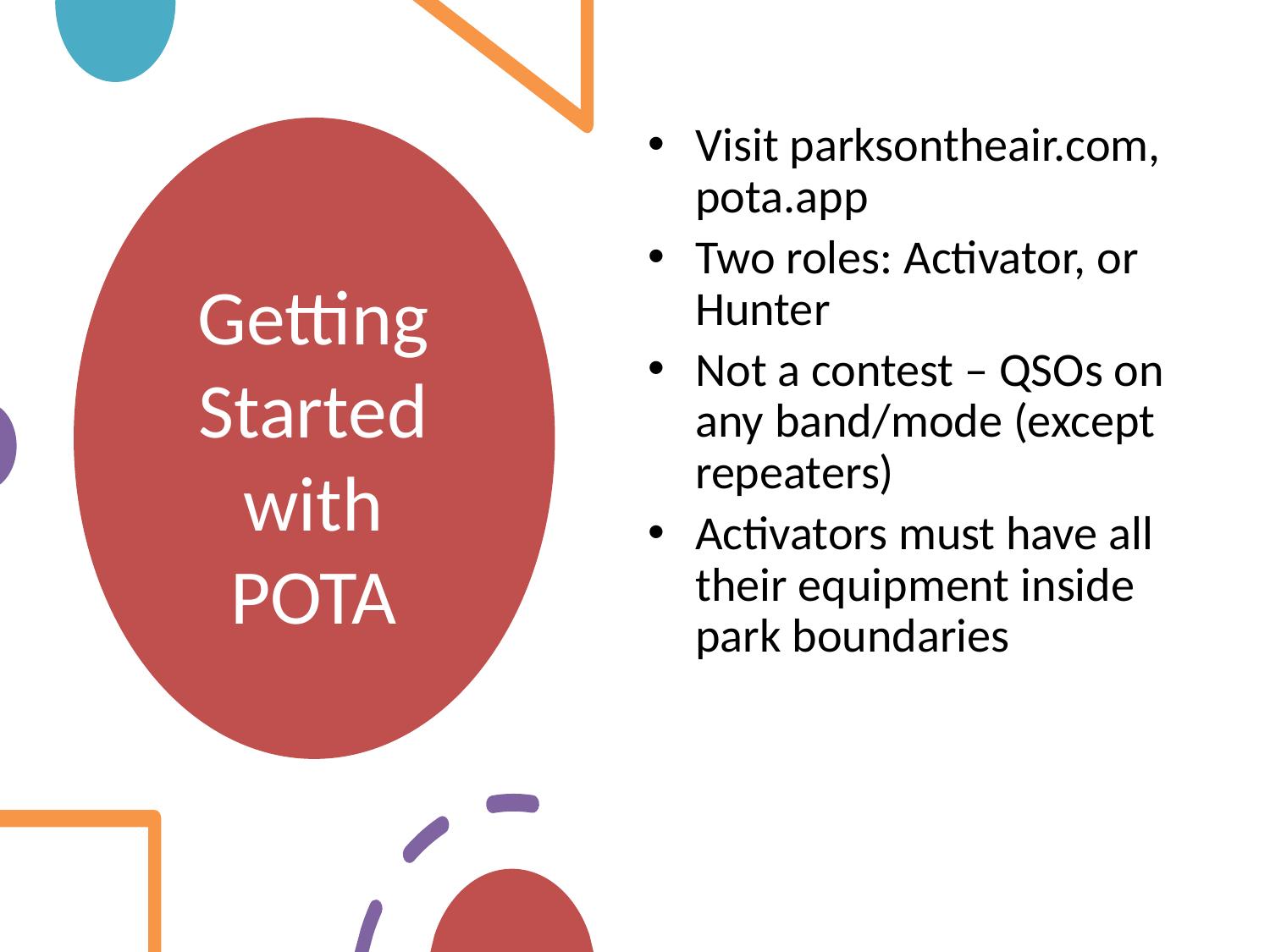

Visit parksontheair.com, pota.app
Two roles: Activator, or Hunter
Not a contest – QSOs on any band/mode (except repeaters)
Activators must have all their equipment inside park boundaries

# Getting Started with POTA